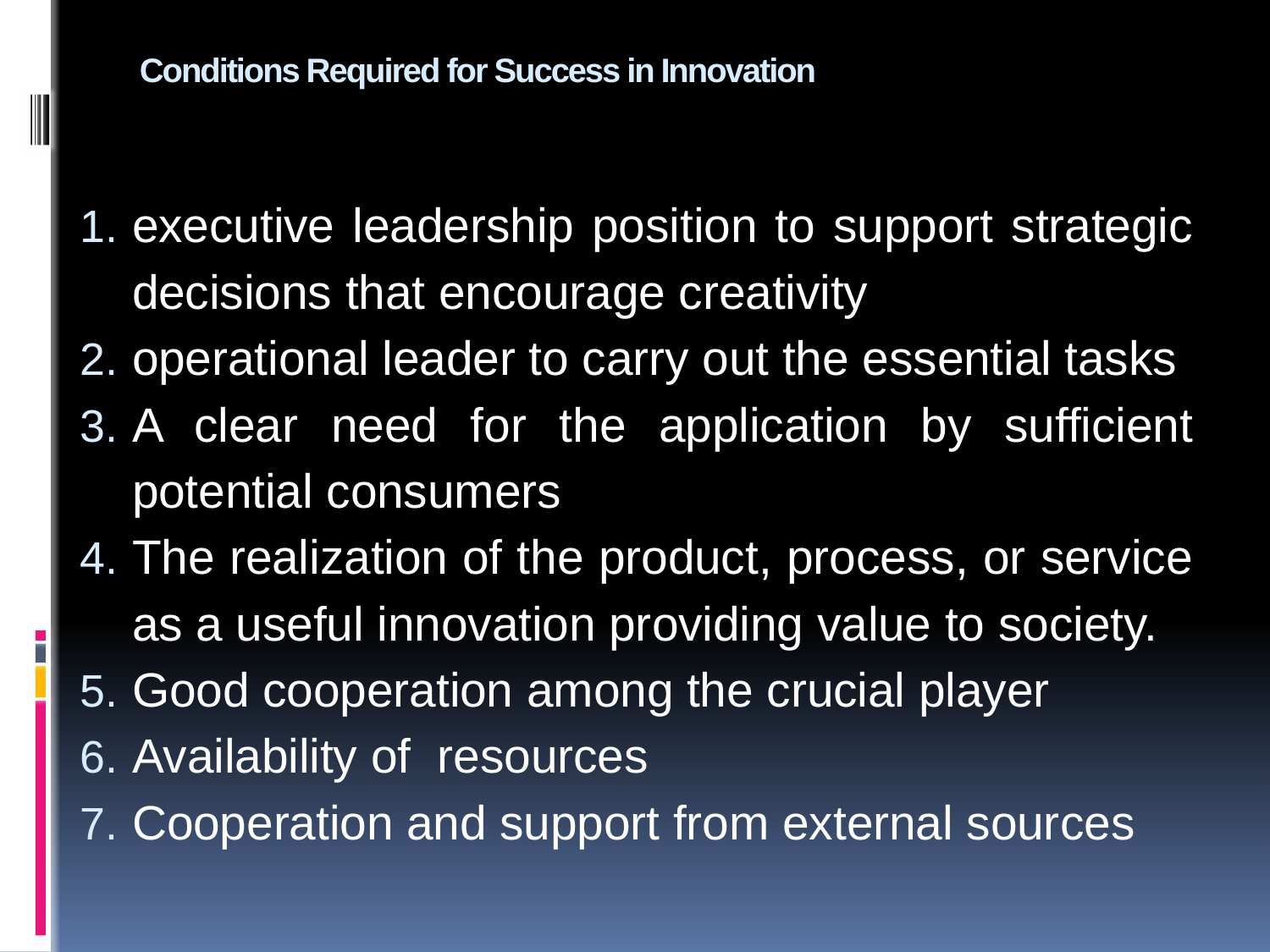

# Conditions Required for Success in Innovation
executive leadership position to support strategic decisions that encourage creativity
operational leader to carry out the essential tasks
A clear need for the application by sufficient potential consumers
The realization of the product, process, or service as a useful innovation providing value to society.
Good cooperation among the crucial player
Availability of  resources
Cooperation and support from external sources